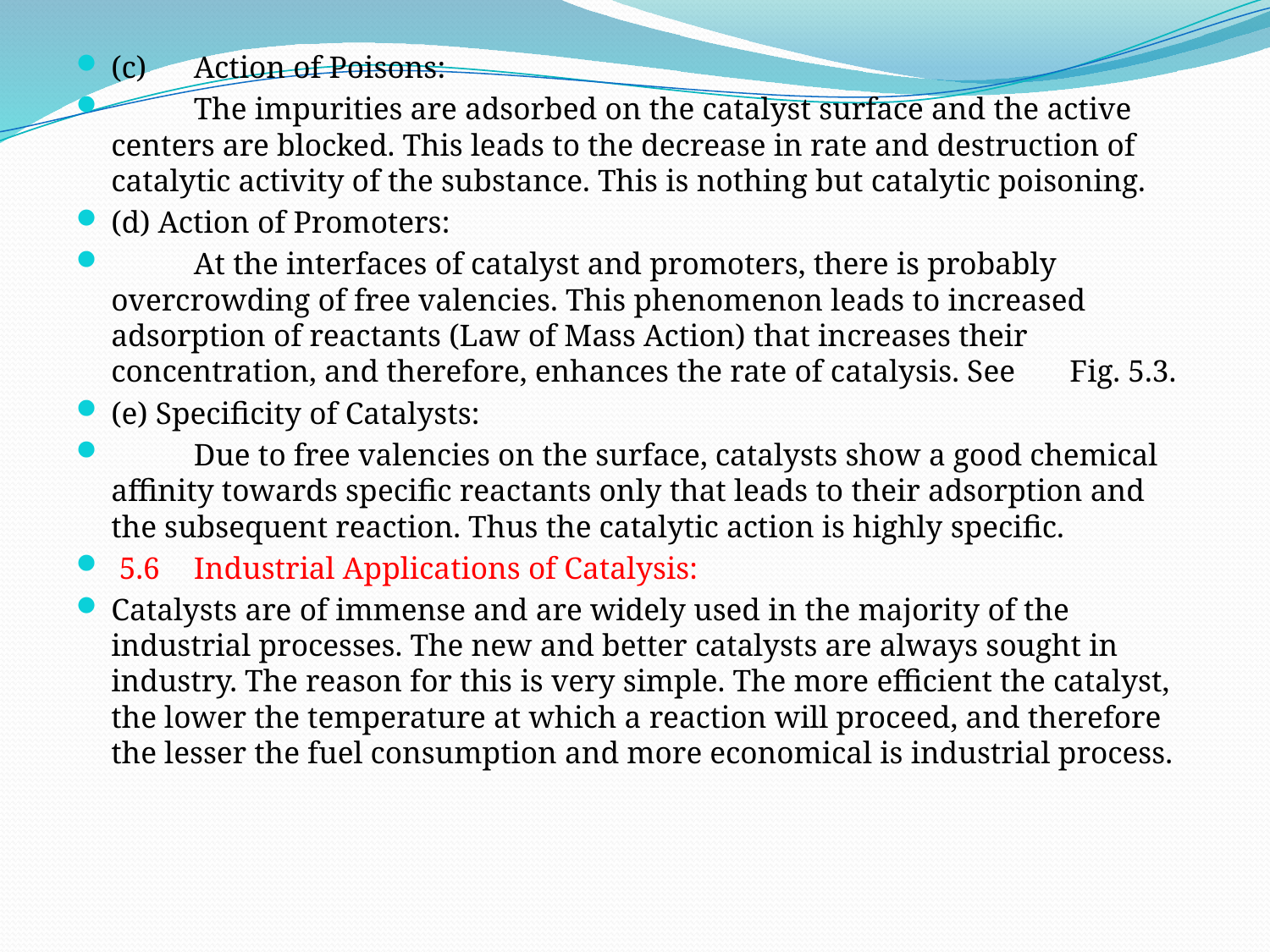

(c)	Action of Poisons:
	The impurities are adsorbed on the catalyst surface and the active centers are blocked. This leads to the decrease in rate and destruction of catalytic activity of the substance. This is nothing but catalytic poisoning.
(d) Action of Promoters:
 	At the interfaces of catalyst and promoters, there is probably overcrowding of free valencies. This phenomenon leads to increased adsorption of reactants (Law of Mass Action) that increases their concentration, and therefore, enhances the rate of catalysis. See       Fig. 5.3.
(e) Specificity of Catalysts:
	Due to free valencies on the surface, catalysts show a good chemical affinity towards specific reactants only that leads to their adsorption and the subsequent reaction. Thus the catalytic action is highly specific.
 5.6	Industrial Applications of Catalysis:
Catalysts are of immense and are widely used in the majority of the industrial processes. The new and better catalysts are always sought in industry. The reason for this is very simple. The more efficient the catalyst, the lower the temperature at which a reaction will proceed, and therefore the lesser the fuel consumption and more economical is industrial process.